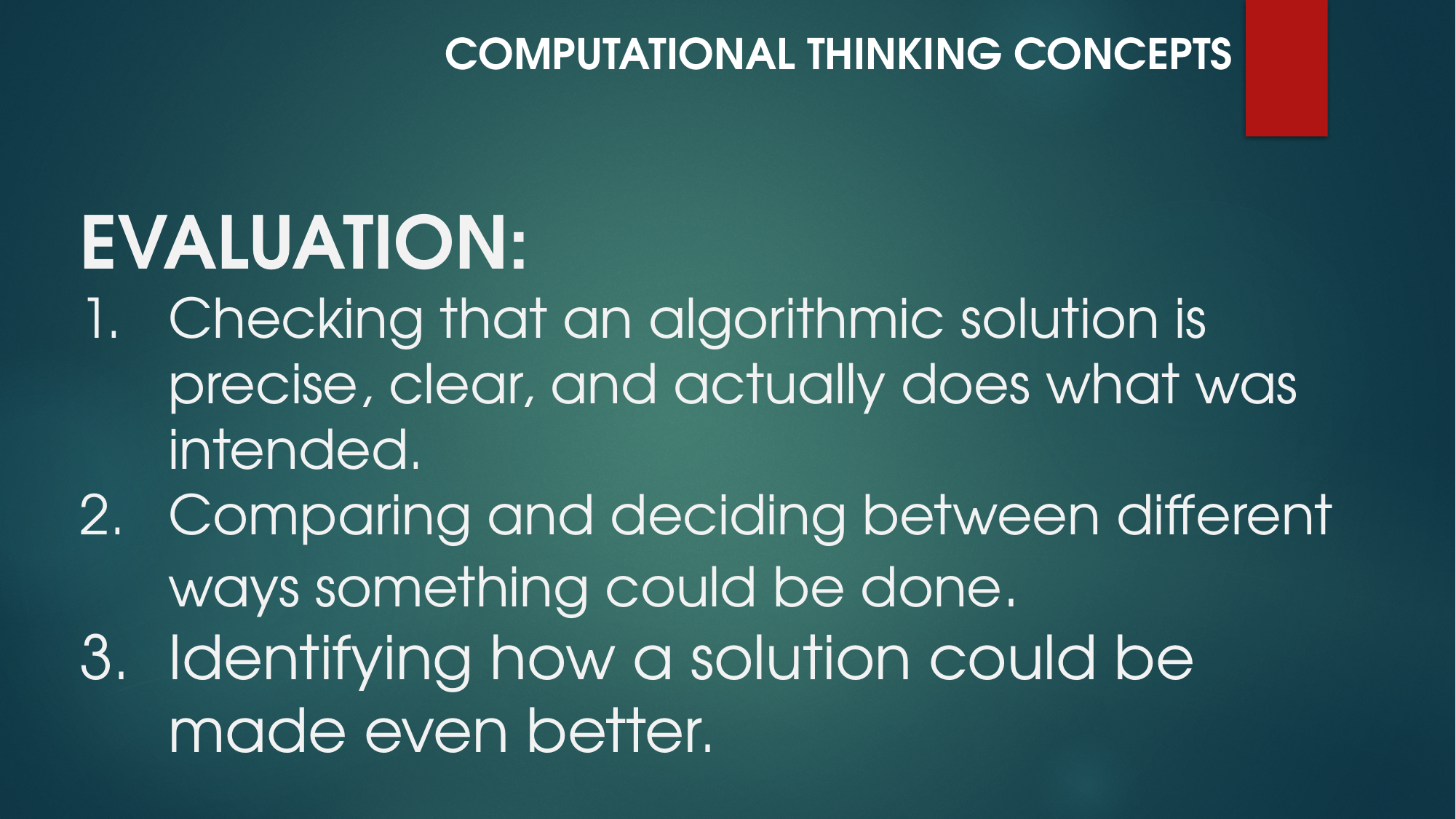

COMPUTATIONAL THINKING CONCEPTS
EVALUATION:
Checking that an algorithmic solution is precise, clear, and actually does what was intended.
Comparing and deciding between different ways something could be done.
Identifying how a solution could be made even better.